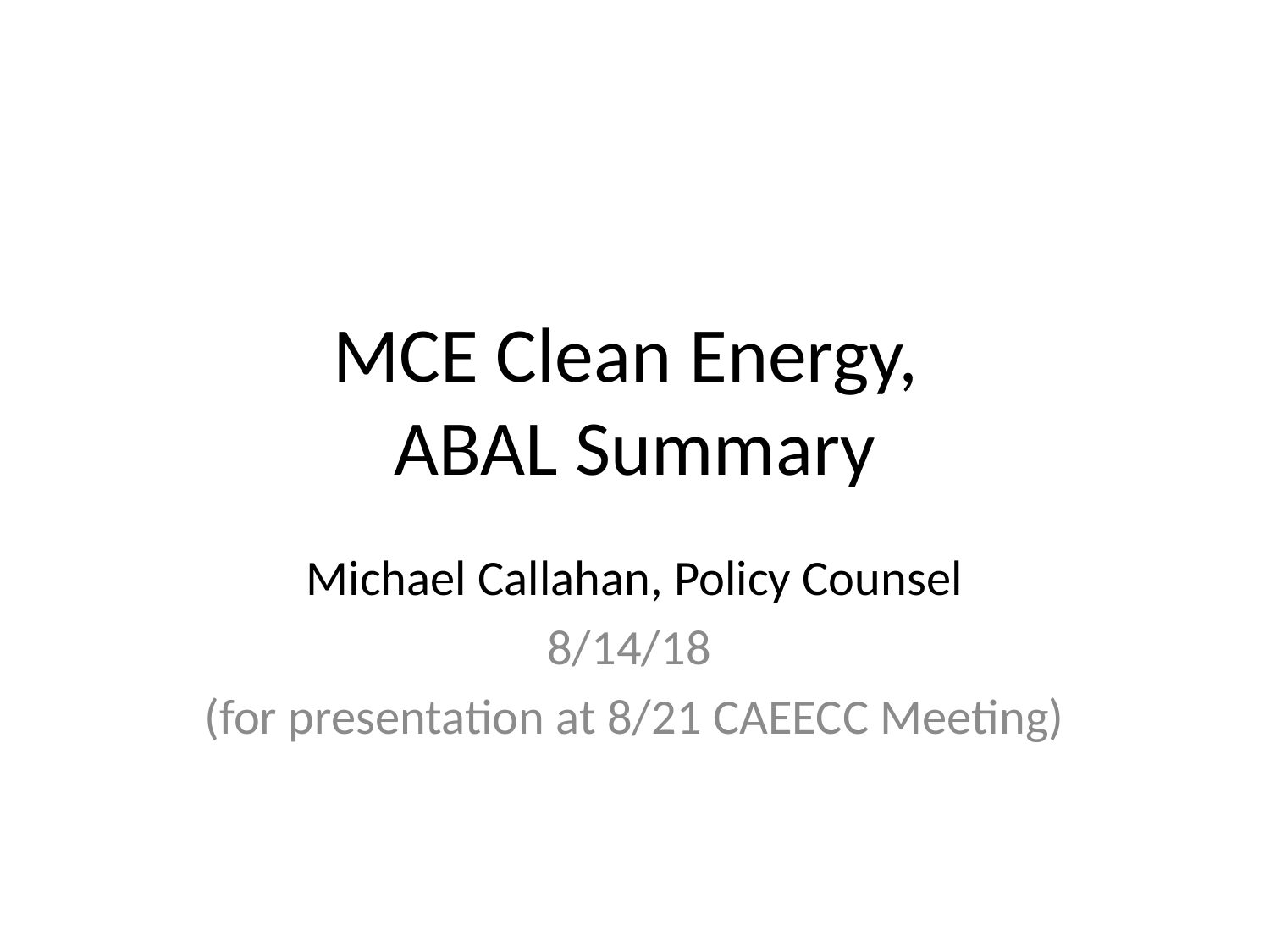

# MCE Clean Energy, ABAL Summary
Michael Callahan, Policy Counsel
8/14/18
(for presentation at 8/21 CAEECC Meeting)